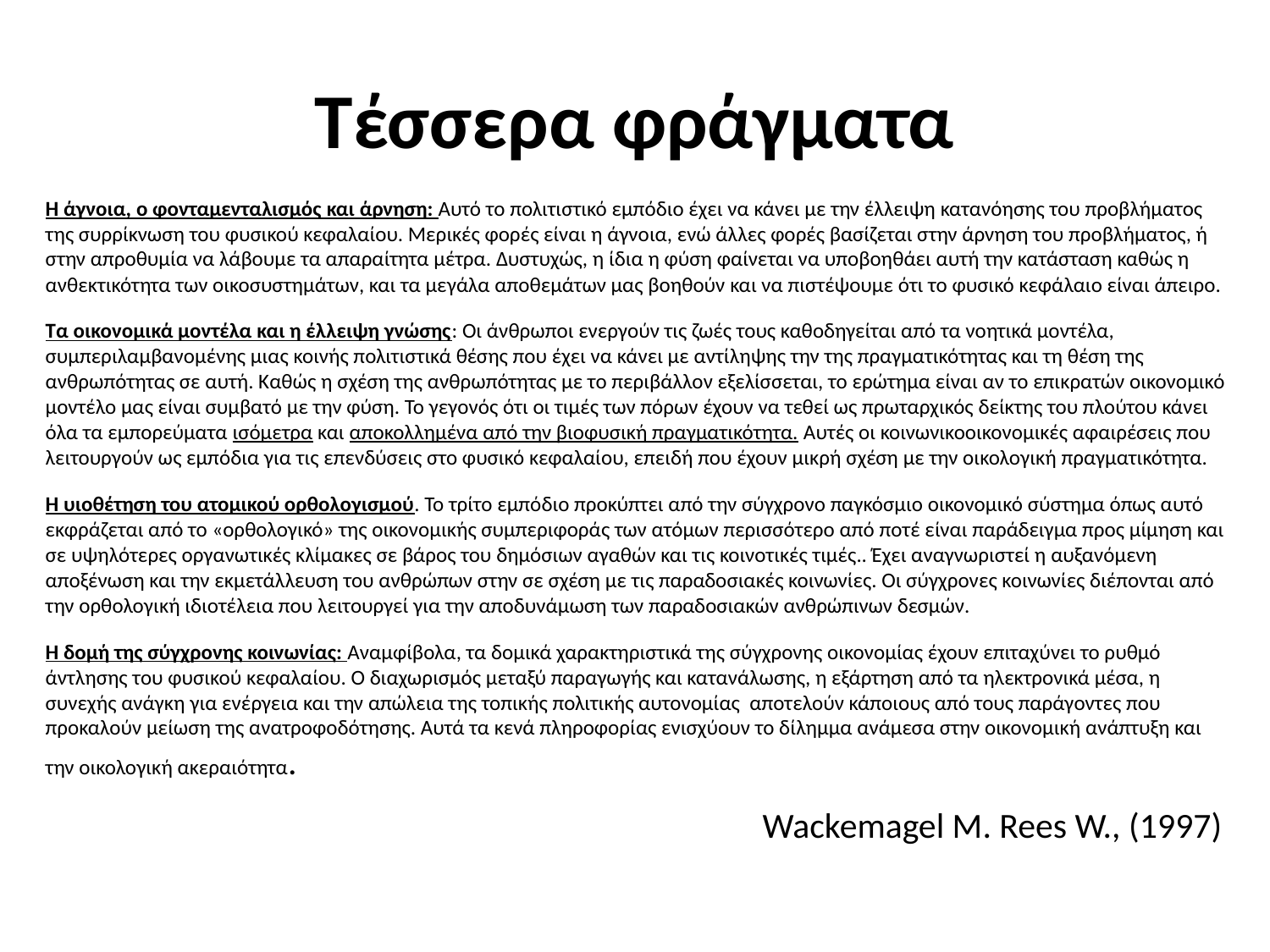

# Τέσσερα φράγματα
Η άγνοια, ο φονταμενταλισμός και άρνηση: Αυτό το πολιτιστικό εμπόδιο έχει να κάνει με την έλλειψη κατανόησης του προβλήματος της συρρίκνωση του φυσικού κεφαλαίου. Μερικές φορές είναι η άγνοια, ενώ άλλες φορές βασίζεται στην άρνηση του προβλήματος, ή στην απροθυμία να λάβουμε τα απαραίτητα μέτρα. Δυστυχώς, η ίδια η φύση φαίνεται να υποβοηθάει αυτή την κατάσταση καθώς η ανθεκτικότητα των οικοσυστημάτων, και τα μεγάλα αποθεμάτων μας βοηθούν και να πιστέψουμε ότι το φυσικό κεφάλαιο είναι άπειρο.
Τα οικονομικά μοντέλα και η έλλειψη γνώσης: Οι άνθρωποι ενεργούν τις ζωές τους καθοδηγείται από τα νοητικά μοντέλα, συμπεριλαμβανομένης μιας κοινής πολιτιστικά θέσης που έχει να κάνει με αντίληψης την της πραγματικότητας και τη θέση της ανθρωπότητας σε αυτή. Καθώς η σχέση της ανθρωπότητας με το περιβάλλον εξελίσσεται, το ερώτημα είναι αν το επικρατών οικονομικό μοντέλο μας είναι συμβατό με την φύση. Το γεγονός ότι οι τιμές των πόρων έχουν να τεθεί ως πρωταρχικός δείκτης του πλούτου κάνει όλα τα εμπορεύματα ισόμετρα και αποκολλημένα από την βιοφυσική πραγματικότητα. Αυτές οι κοινωνικοοικονομικές αφαιρέσεις που λειτουργούν ως εμπόδια για τις επενδύσεις στο φυσικό κεφαλαίου, επειδή που έχουν μικρή σχέση με την οικολογική πραγματικότητα.
Η υιοθέτηση του ατομικού ορθολογισμού. Το τρίτο εμπόδιο προκύπτει από την σύγχρονο παγκόσμιο οικονομικό σύστημα όπως αυτό εκφράζεται από το «ορθολογικό» της οικονομικής συμπεριφοράς των ατόμων περισσότερο από ποτέ είναι παράδειγμα προς μίμηση και σε υψηλότερες οργανωτικές κλίμακες σε βάρος του δημόσιων αγαθών και τις κοινοτικές τιμές.. Έχει αναγνωριστεί η αυξανόμενη αποξένωση και την εκμετάλλευση του ανθρώπων στην σε σχέση με τις παραδοσιακές κοινωνίες. Οι σύγχρονες κοινωνίες διέπονται από την ορθολογική ιδιοτέλεια που λειτουργεί για την αποδυνάμωση των παραδοσιακών ανθρώπινων δεσμών.
Η δομή της σύγχρονης κοινωνίας: Αναμφίβολα, τα δομικά χαρακτηριστικά της σύγχρονης οικονομίας έχουν επιταχύνει το ρυθμό άντλησης του φυσικού κεφαλαίου. Ο διαχωρισμός μεταξύ παραγωγής και κατανάλωσης, η εξάρτηση από τα ηλεκτρονικά μέσα, η συνεχής ανάγκη για ενέργεια και την απώλεια της τοπικής πολιτικής αυτονομίας  αποτελούν κάποιους από τους παράγοντες που προκαλούν μείωση της ανατροφοδότησης. Αυτά τα κενά πληροφορίας ενισχύουν το δίλημμα ανάμεσα στην οικονομική ανάπτυξη και την οικολογική ακεραιότητα.
Wackemagel M. Rees W., (1997)